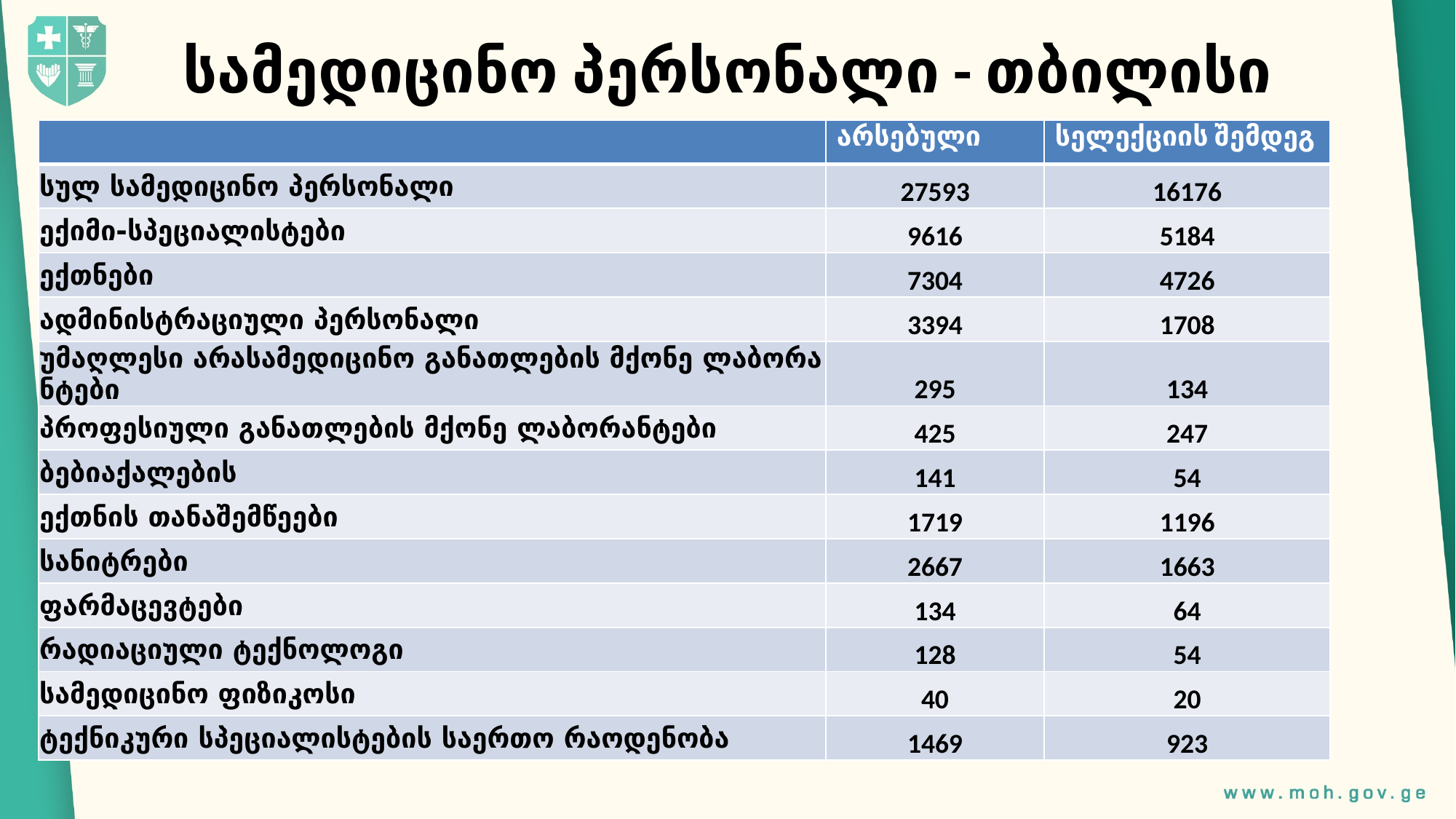

# სამედიცინო პერსონალი - თბილისი
|  | არსებული | სელექციის შემდეგ |
| --- | --- | --- |
| სულ სამედიცინო პერსონალი | 27593 | 16176 |
| ექიმი-სპეციალისტები | 9616 | 5184 |
| ექთნები | 7304 | 4726 |
| ადმინისტრაციული პერსონალი | 3394 | 1708 |
| უმაღლესი არასამედიცინო განათლების მქონე ლაბორანტები | 295 | 134 |
| პროფესიული განათლების მქონე ლაბორანტები | 425 | 247 |
| ბებიაქალების | 141 | 54 |
| ექთნის თანაშემწეები | 1719 | 1196 |
| სანიტრები | 2667 | 1663 |
| ფარმაცევტები | 134 | 64 |
| რადიაციული ტექნოლოგი | 128 | 54 |
| სამედიცინო ფიზიკოსი | 40 | 20 |
| ტექნიკური სპეციალისტების საერთო რაოდენობა | 1469 | 923 |